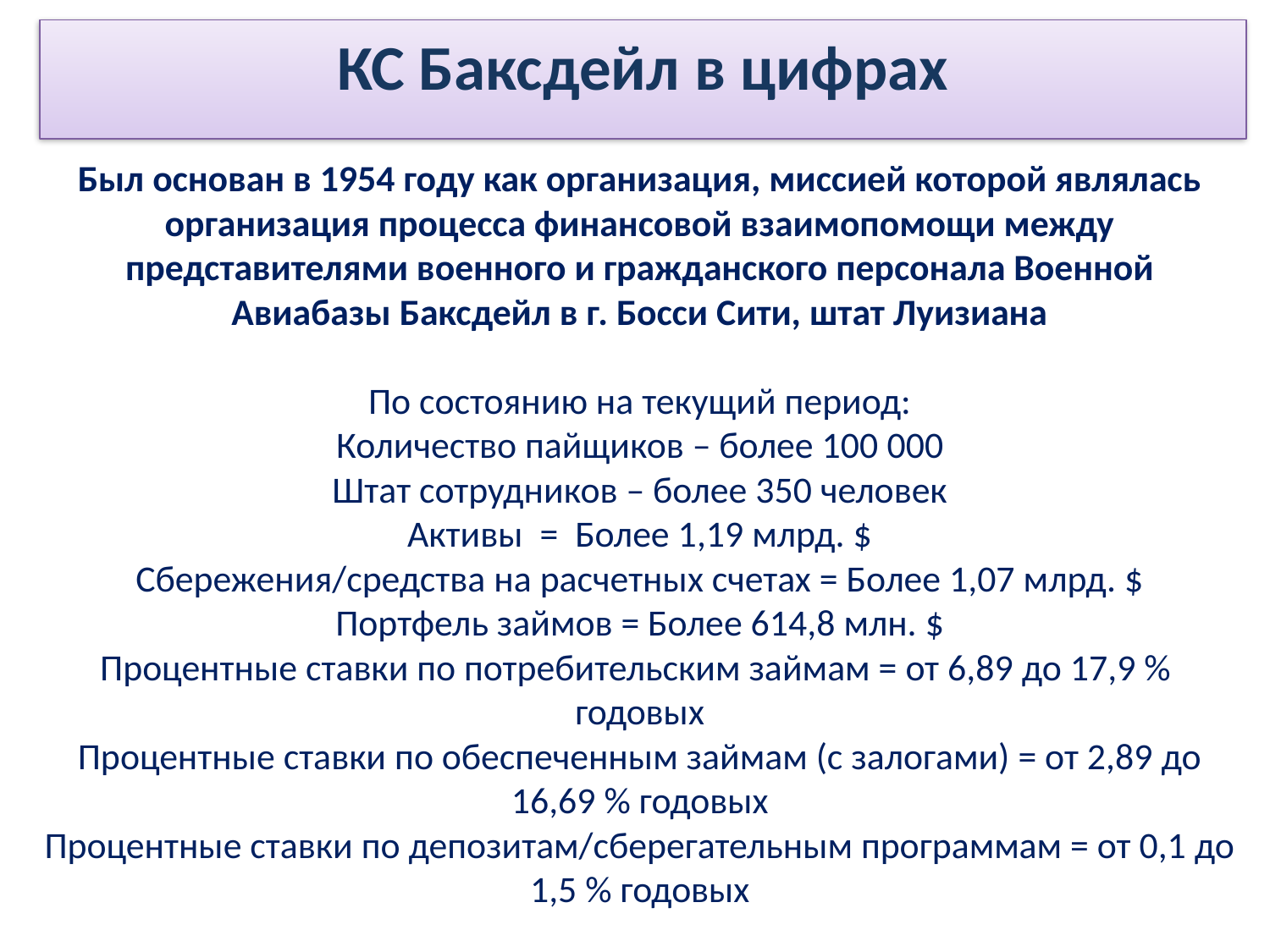

КС Баксдейл в цифрах
Был основан в 1954 году как организация, миссией которой являлась организация процесса финансовой взаимопомощи между представителями военного и гражданского персонала Военной Авиабазы Баксдейл в г. Босси Сити, штат Луизиана

По состоянию на текущий период:
Количество пайщиков – более 100 000
Штат сотрудников – более 350 человек
Активы  =  Более 1,19 млрд. $
Сбережения/средства на расчетных счетах = Более 1,07 млрд. $
Портфель займов = Более 614,8 млн. $
Процентные ставки по потребительским займам = от 6,89 до 17,9 %  годовых
Процентные ставки по обеспеченным займам (с залогами) = от 2,89 до 16,69 % годовых
Процентные ставки по депозитам/сберегательным программам = от 0,1 до 1,5 % годовых